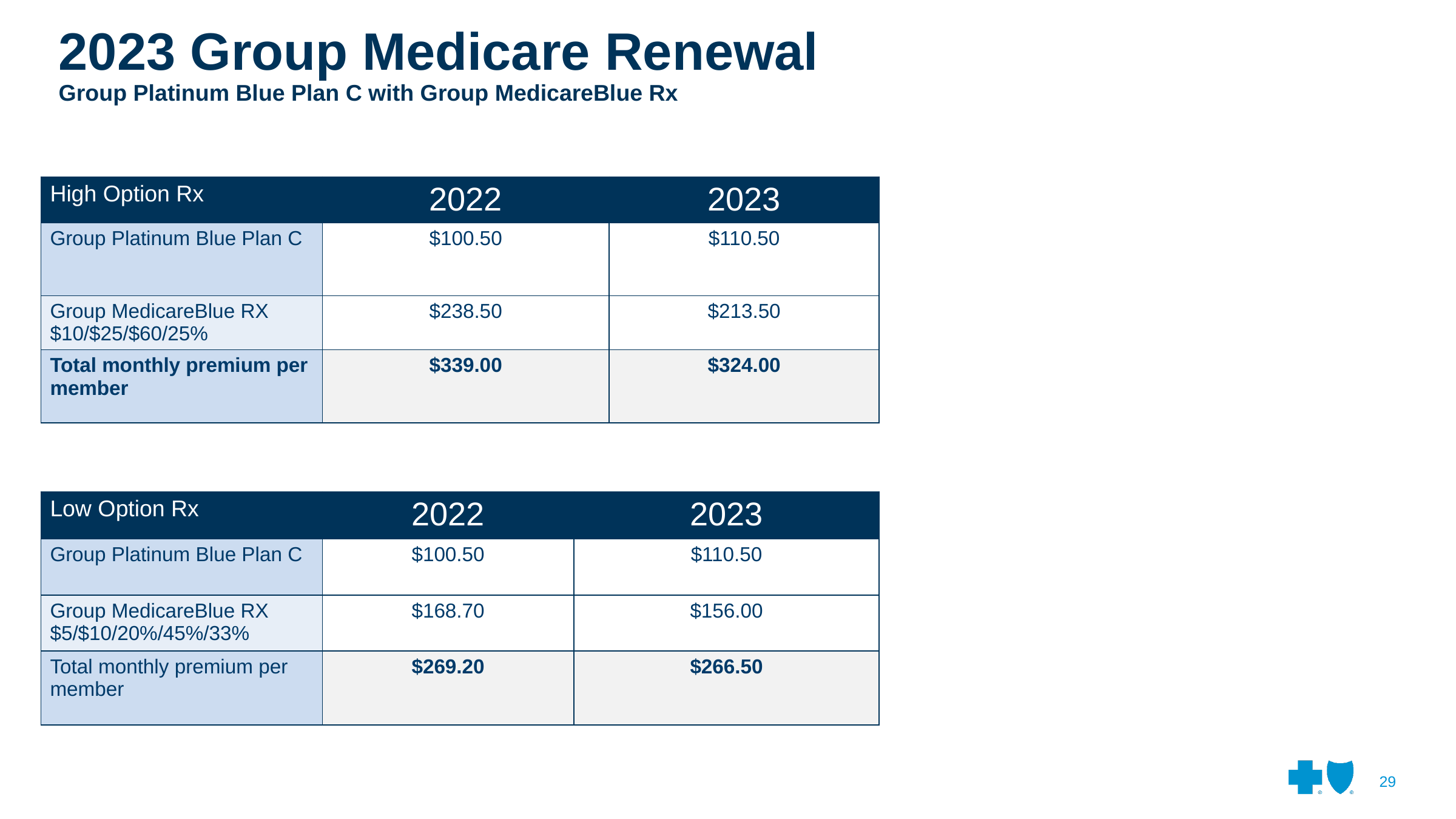

# 2023 Group Medicare Renewal Group Platinum Blue Plan C with Group MedicareBlue Rx
| High Option Rx | 2022 | 2023 |
| --- | --- | --- |
| Group Platinum Blue Plan C | $100.50 | $110.50 |
| Group MedicareBlue RX $10/$25/$60/25% | $238.50 | $213.50 |
| Total monthly premium per member | $339.00 | $324.00 |
| Low Option Rx | 2022 | 2023 |
| --- | --- | --- |
| Group Platinum Blue Plan C | $100.50 | $110.50 |
| Group MedicareBlue RX $5/$10/20%/45%/33% | $168.70 | $156.00 |
| Total monthly premium per member | $269.20 | $266.50 |

29